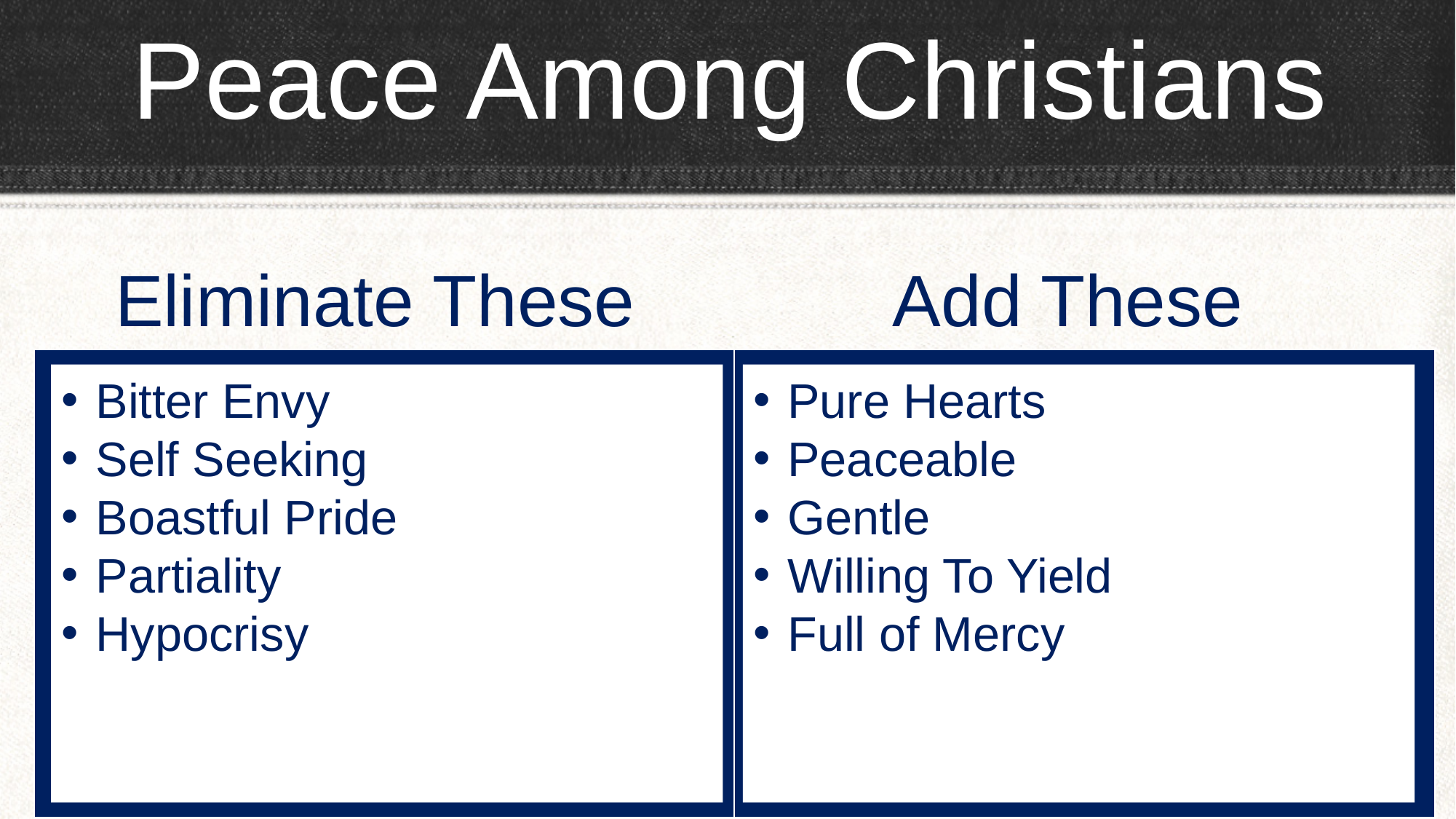

# Peace Among Christians
    Eliminate These             Add These
|  |  |
| --- | --- |
Pure Hearts
Peaceable
Gentle
Willing To Yield
Full of Mercy
Bitter Envy
Self Seeking
Boastful Pride
Partiality
Hypocrisy